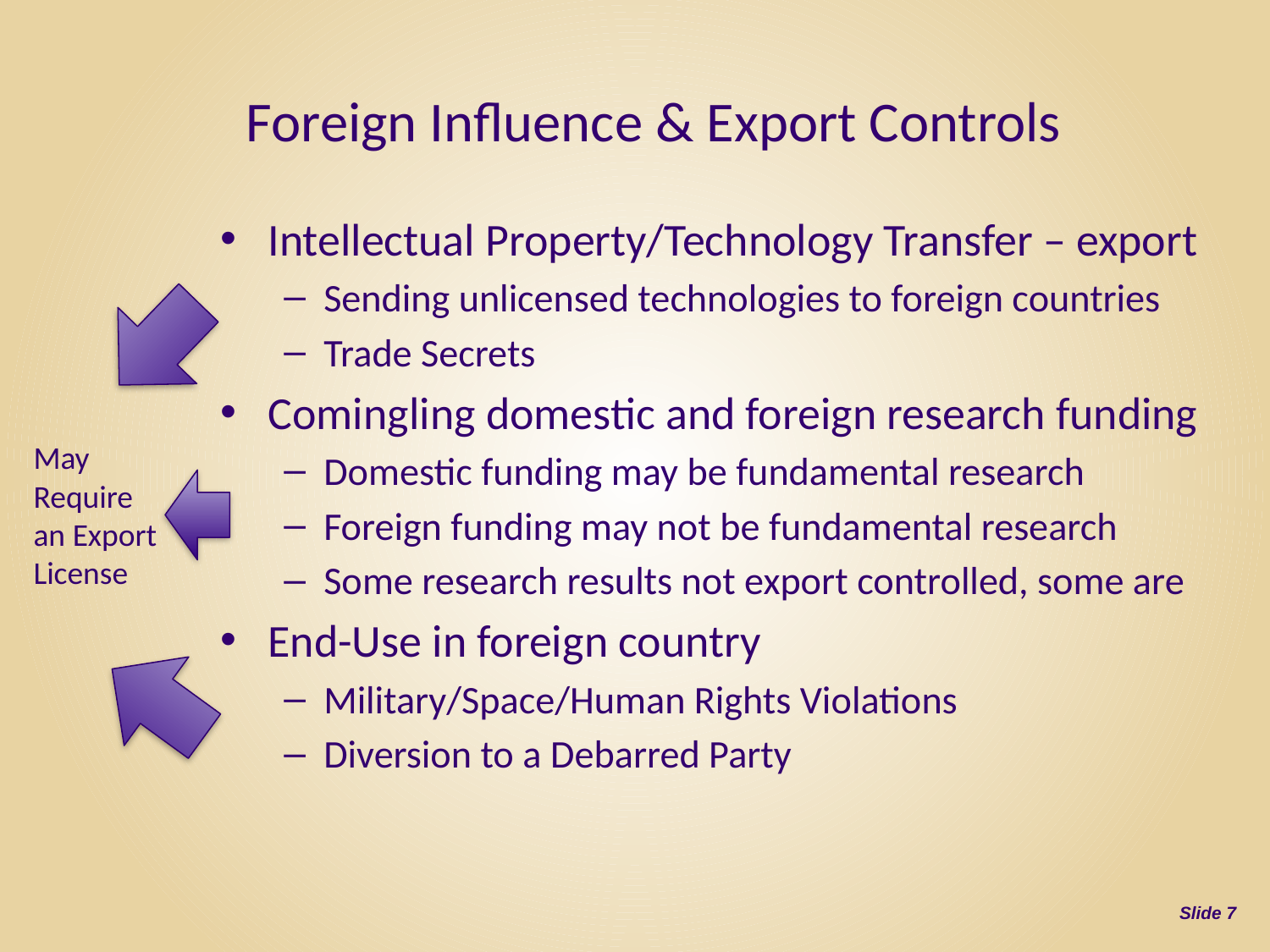

# Foreign Influence & Export Controls
Intellectual Property/Technology Transfer – export
Sending unlicensed technologies to foreign countries
Trade Secrets
Comingling domestic and foreign research funding
Domestic funding may be fundamental research
Foreign funding may not be fundamental research
Some research results not export controlled, some are
End-Use in foreign country
Military/Space/Human Rights Violations
Diversion to a Debarred Party

May Require an Export License

Slide 7